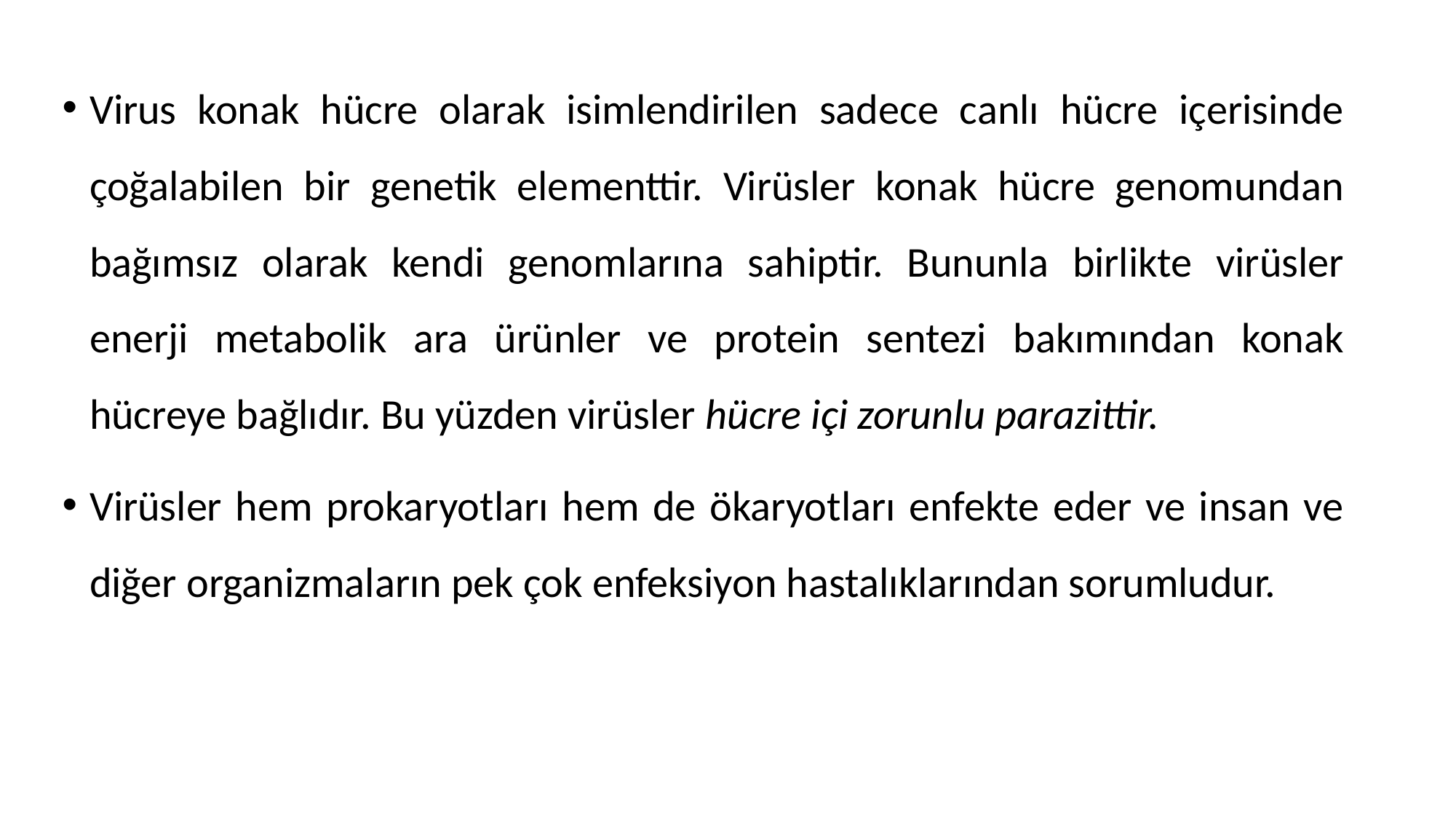

Virus konak hücre olarak isimlendirilen sadece canlı hücre içerisinde çoğalabilen bir genetik elementtir. Virüsler konak hücre genomundan bağımsız olarak kendi genomlarına sahiptir. Bununla birlikte virüsler enerji metabolik ara ürünler ve protein sentezi bakımından konak hücreye bağlıdır. Bu yüzden virüsler hücre içi zorunlu parazittir.
Virüsler hem prokaryotları hem de ökaryotları enfekte eder ve insan ve diğer organizmaların pek çok enfeksiyon hastalıklarından sorumludur.